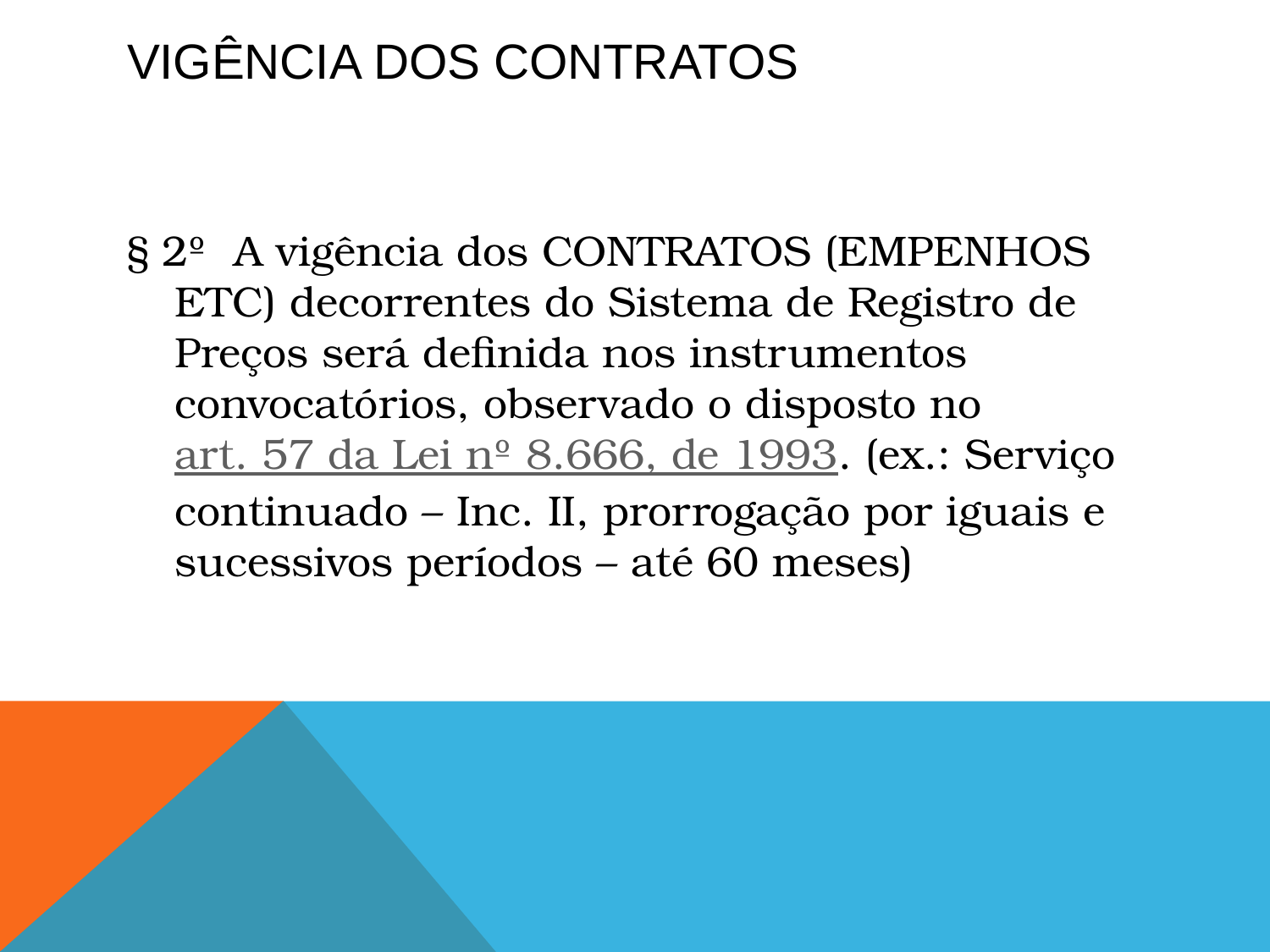

# Vigência dos contratos

§ 2º  A vigência dos CONTRATOS (EMPENHOS ETC) decorrentes do Sistema de Registro de Preços será definida nos instrumentos convocatórios, observado o disposto no art. 57 da Lei nº 8.666, de 1993. (ex.: Serviço continuado – Inc. II, prorrogação por iguais e sucessivos períodos – até 60 meses)